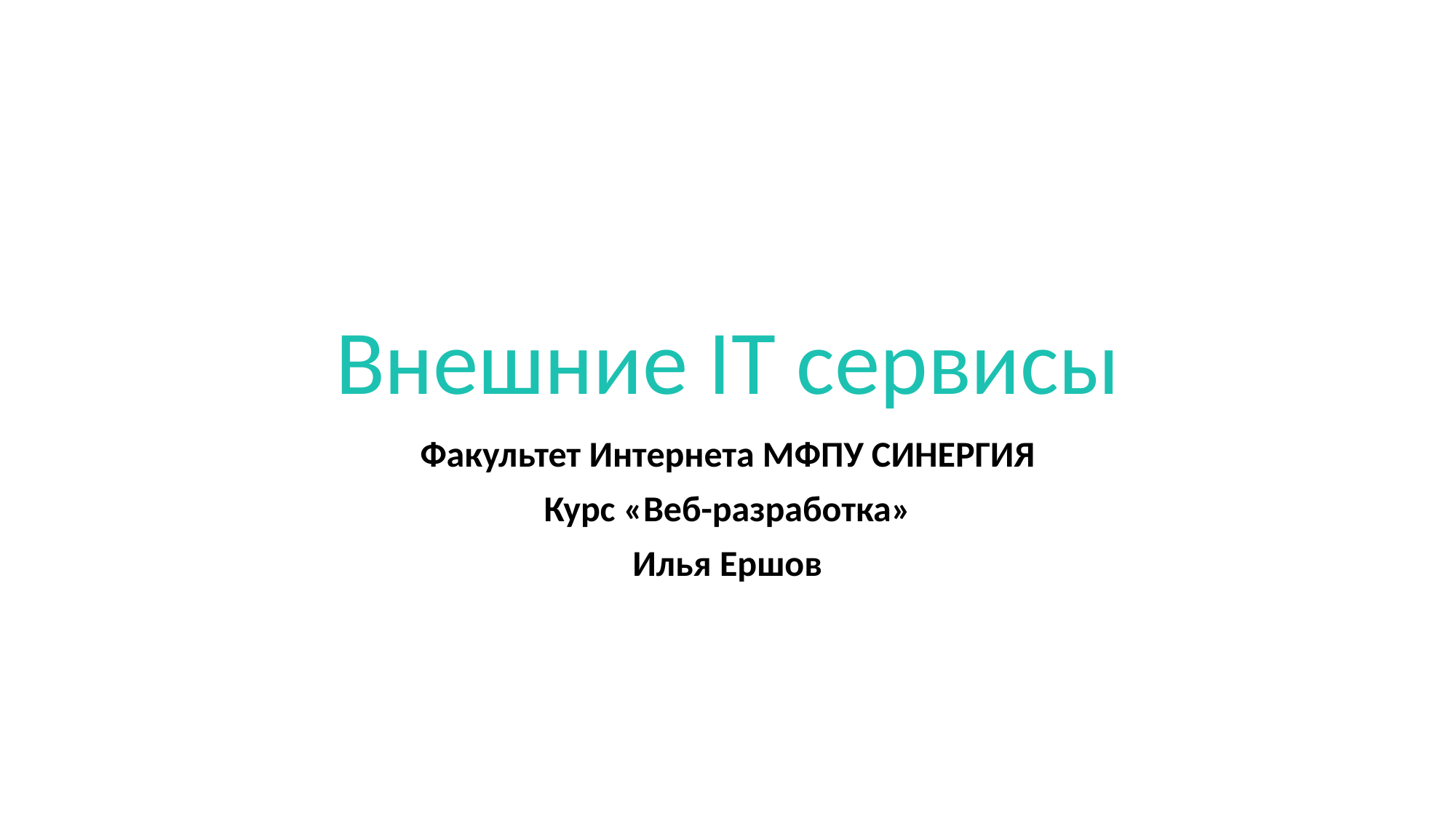

# Внешние IT сервисы
Факультет Интернета МФПУ СИНЕРГИЯ
Курс «Веб-разработка»
Илья Ершов